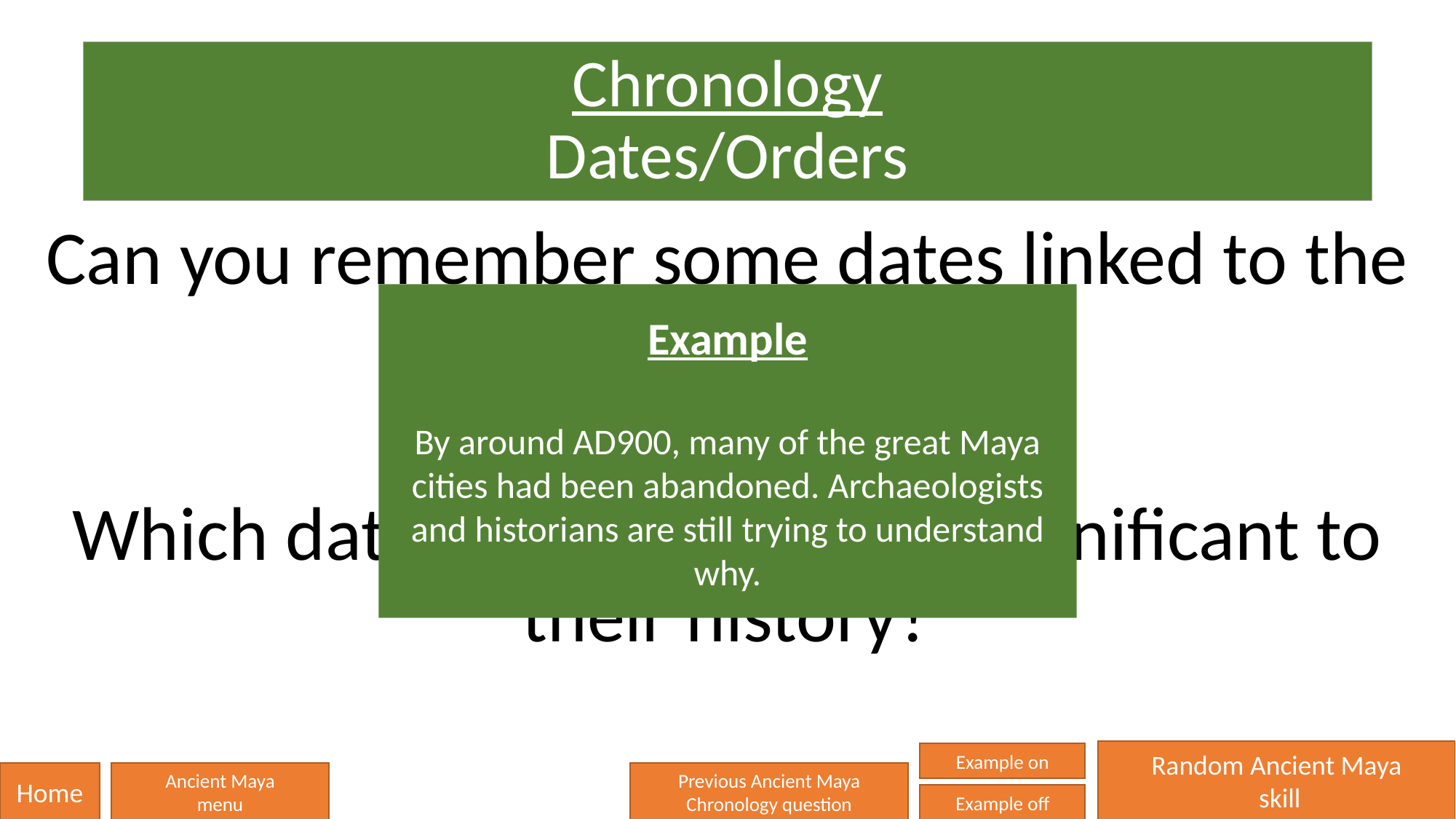

# Chronology Dates/Orders
Can you remember some dates linked to the Ancient Maya?

Which dates do you think are significant to their history?

Example

By around AD900, many of the great Maya cities had been abandoned. Archaeologists and historians are still trying to understand why.
Random Ancient Maya
 skill
Example on
Home
Ancient Maya
menu
Previous Ancient Maya
Chronology question
Example off